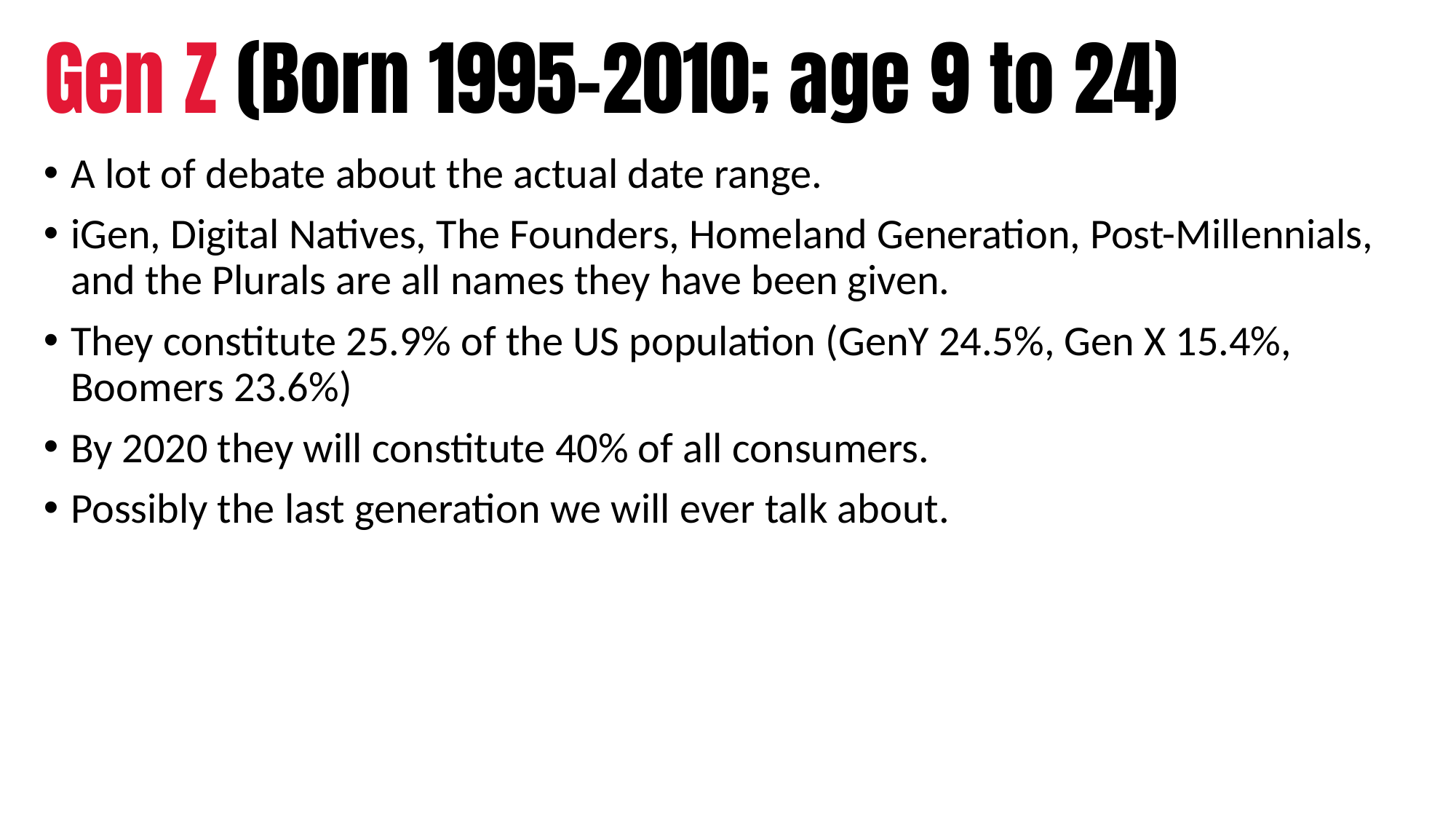

# Gen Z (Born 1995-2010; age 9 to 24)
A lot of debate about the actual date range.
iGen, Digital Natives, The Founders, Homeland Generation, Post-Millennials, and the Plurals are all names they have been given.
They constitute 25.9% of the US population (GenY 24.5%, Gen X 15.4%, Boomers 23.6%)
By 2020 they will constitute 40% of all consumers.
Possibly the last generation we will ever talk about.